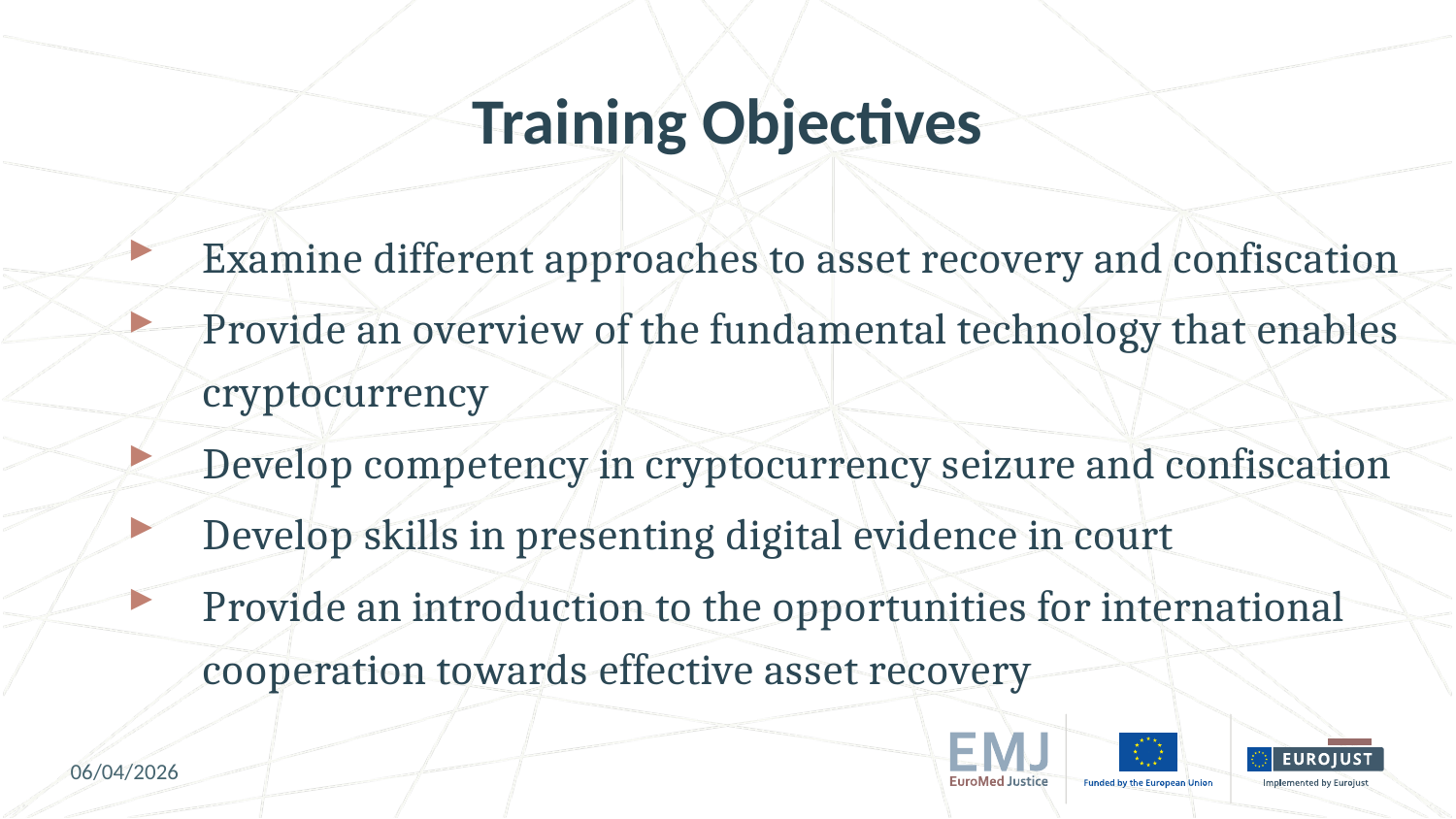

# Training Objectives
Examine different approaches to asset recovery and confiscation
Provide an overview of the fundamental technology that enables cryptocurrency
Develop competency in cryptocurrency seizure and confiscation
Develop skills in presenting digital evidence in court
Provide an introduction to the opportunities for international cooperation towards effective asset recovery